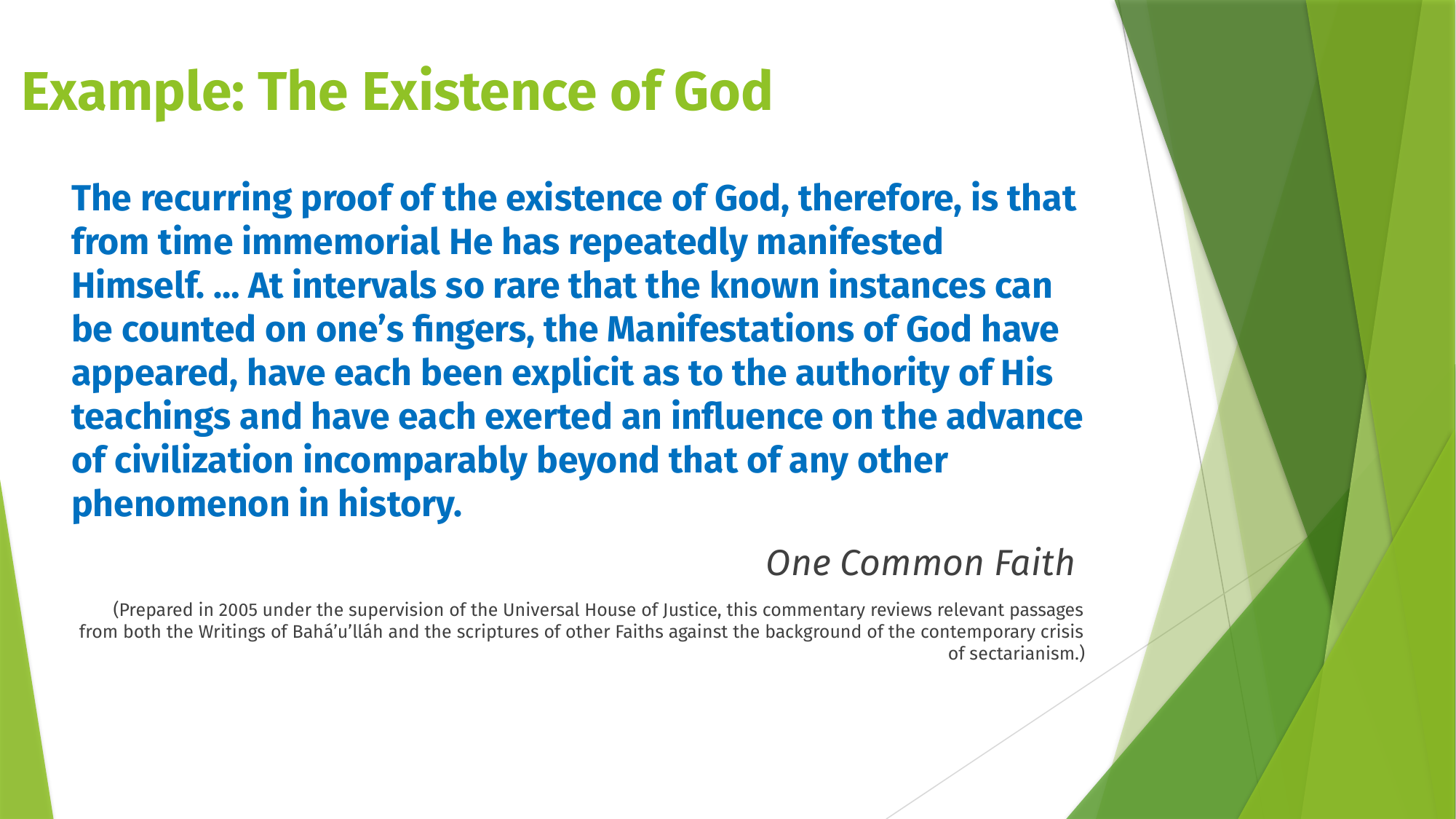

# Example: The Existence of God
The recurring proof of the existence of God, therefore, is that from time immemorial He has repeatedly manifested Himself. … At intervals so rare that the known instances can be counted on one’s fingers, the Manifestations of God have appeared, have each been explicit as to the authority of His teachings and have each exerted an influence on the advance of civilization incomparably beyond that of any other phenomenon in history.
One Common Faith
(Prepared in 2005 under the supervision of the Universal House of Justice, this commentary reviews relevant passages from both the Writings of Bahá’u’lláh and the scriptures of other Faiths against the background of the contemporary crisis of sectarianism.)